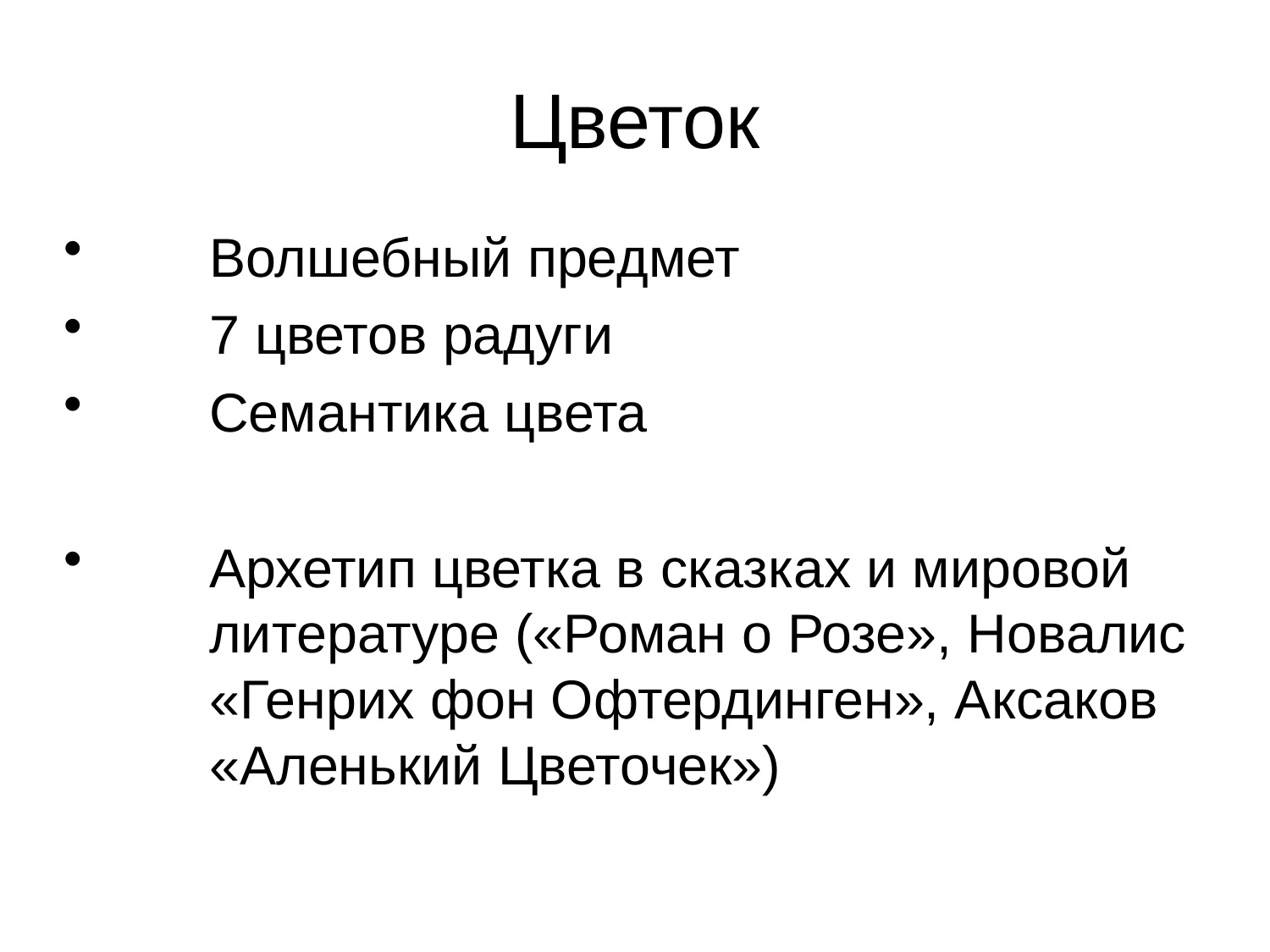

# Цветок
Волшебный предмет
7 цветов радуги
Семантика цвета

Архетип цветка в сказках и мировой литературе («Роман о Розе», Новалис «Генрих фон Офтердинген», Аксаков «Аленький Цветочек»)